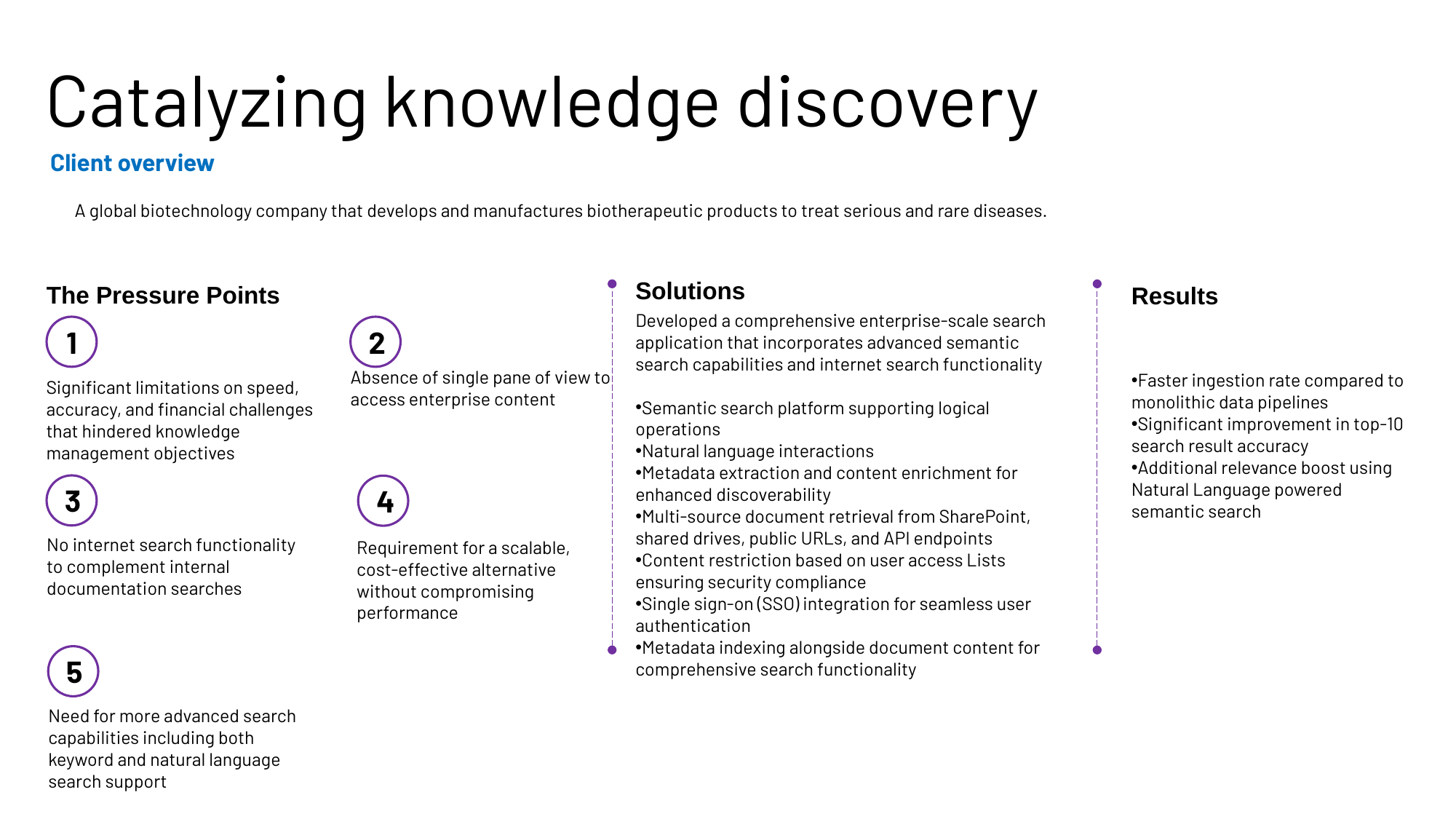

Catalyzing knowledge discovery
Client overview
A global biotechnology company that develops and manufactures biotherapeutic products to treat serious and rare diseases.
The Pressure Points
Solutions
Developed a comprehensive enterprise-scale search application that incorporates advanced semantic search capabilities and internet search functionality

Semantic search platform supporting logical operations
Natural language interactions
Metadata extraction and content enrichment for enhanced discoverability
Multi-source document retrieval from SharePoint, shared drives, public URLs, and API endpoints
Content restriction based on user access Lists ensuring security compliance
Single sign-on (SSO) integration for seamless user authentication
Metadata indexing alongside document content for comprehensive search functionality

Results

Faster ingestion rate compared to monolithic data pipelines
Significant improvement in top-10 search result accuracy
Additional relevance boost using Natural Language powered semantic search

1
2
Absence of single pane of view to access enterprise content
Significant limitations on speed, accuracy, and financial challenges that hindered knowledge management objectives
3
4
No internet search functionality to complement internal documentation searches
Requirement for a scalable, cost-effective alternative without compromising performance
5
Need for more advanced search capabilities including both keyword and natural language search support